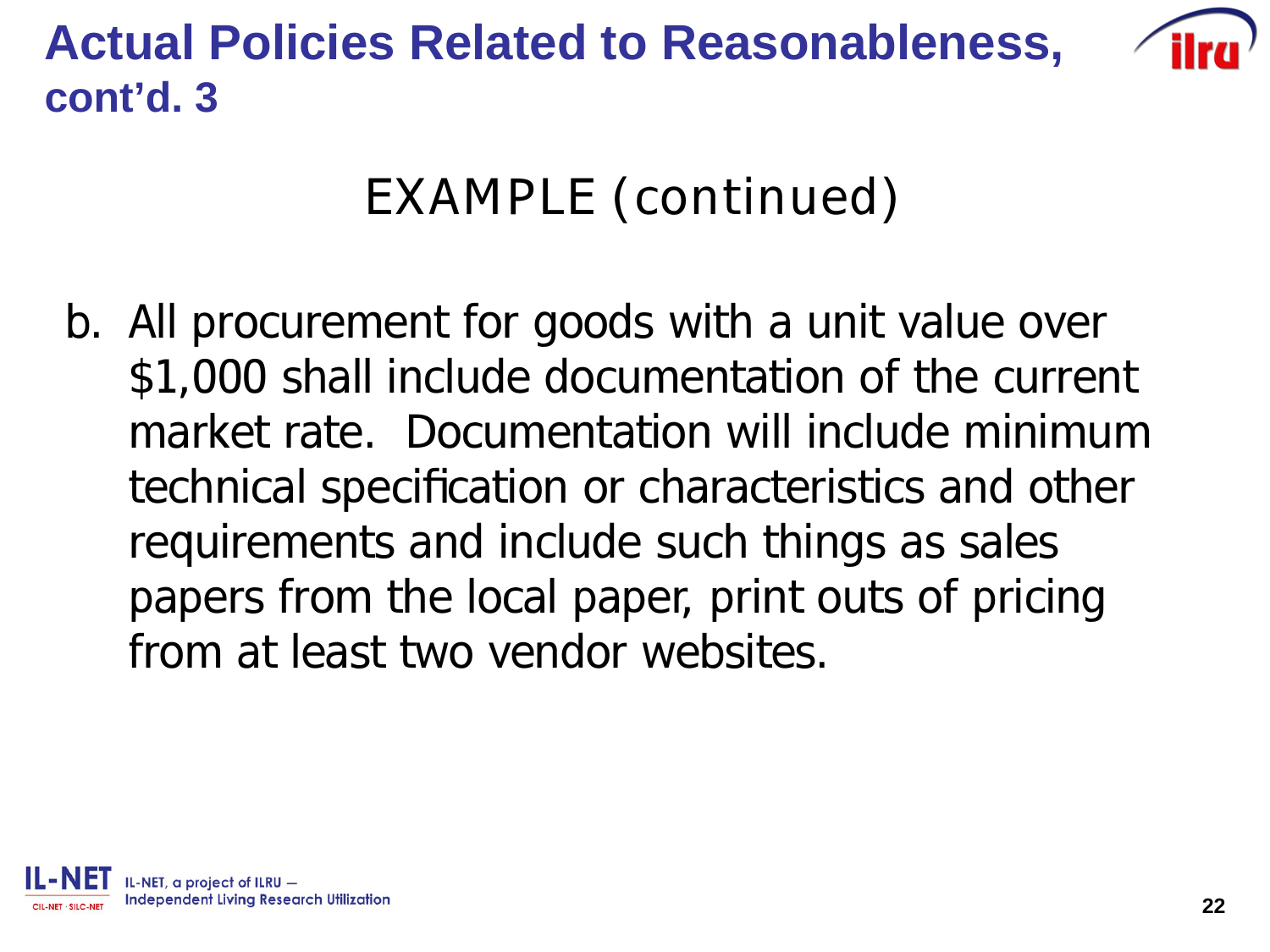

# Actual Policies Related to Reasonableness, cont’d. 3
EXAMPLE (continued)

All procurement for goods with a unit value over $1,000 shall include documentation of the current market rate.  Documentation will include minimum technical specification or characteristics and other requirements and include such things as sales papers from the local paper, print outs of pricing from at least two vendor websites.